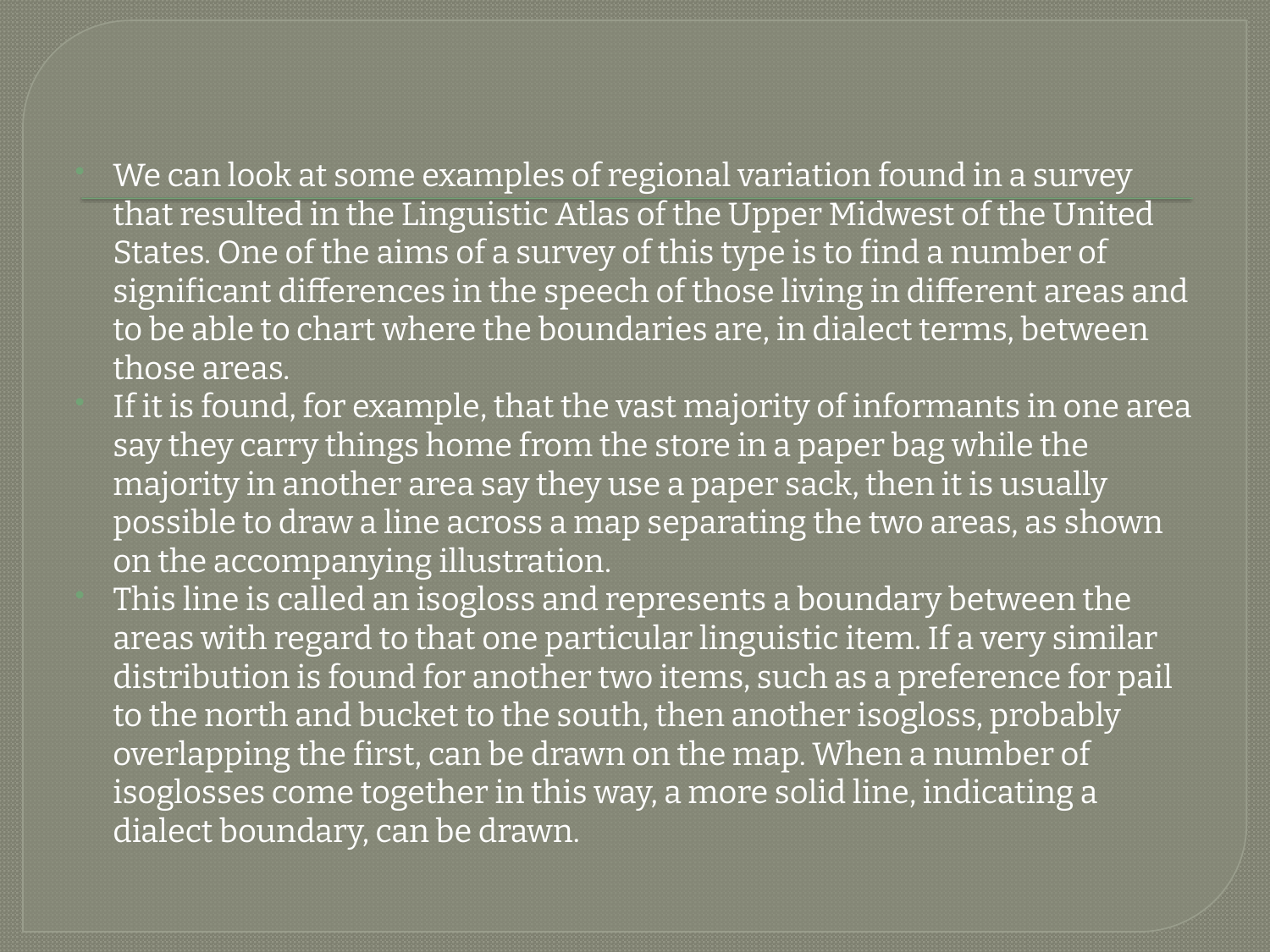

#
We can look at some examples of regional variation found in a survey that resulted in the Linguistic Atlas of the Upper Midwest of the United States. One of the aims of a survey of this type is to ﬁnd a number of signiﬁcant differences in the speech of those living in different areas and to be able to chart where the boundaries are, in dialect terms, between those areas.
If it is found, for example, that the vast majority of informants in one area say they carry things home from the store in a paper bag while the majority in another area say they use a paper sack, then it is usually possible to draw a line across a map separating the two areas, as shown on the accompanying illustration.
This line is called an isogloss and represents a boundary between the areas with regard to that one particular linguistic item. If a very similar distribution is found for another two items, such as a preference for pail to the north and bucket to the south, then another isogloss, probably overlapping the ﬁrst, can be drawn on the map. When a number of isoglosses come together in this way, a more solid line, indicating a dialect boundary, can be drawn.